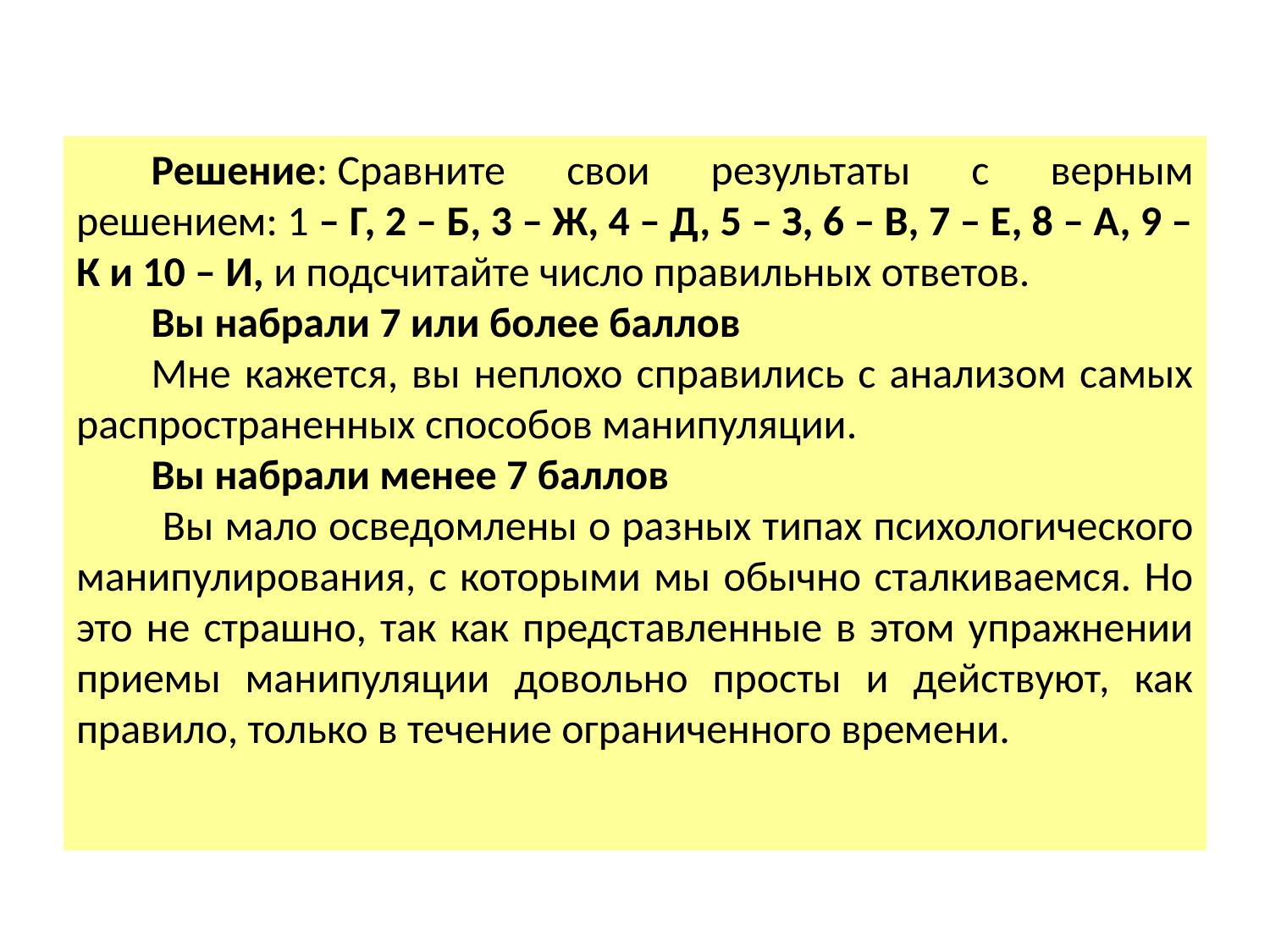

Решение: Сравните свои результаты с верным решением: 1 – Г, 2 – Б, 3 – Ж, 4 – Д, 5 – З, 6 – В, 7 – Е, 8 – А, 9 – К и 10 – И, и подсчитайте число правильных ответов.
Вы набрали 7 или более баллов
Мне кажется, вы неплохо справились с анализом самых распространенных способов манипуляции.
Вы набрали менее 7 баллов
 Вы мало осведомлены о разных типах психологического манипулирования, с которыми мы обычно сталкиваемся. Но это не страшно, так как представленные в этом упражнении приемы манипуляции довольно просты и действуют, как правило, только в течение ограниченного времени.